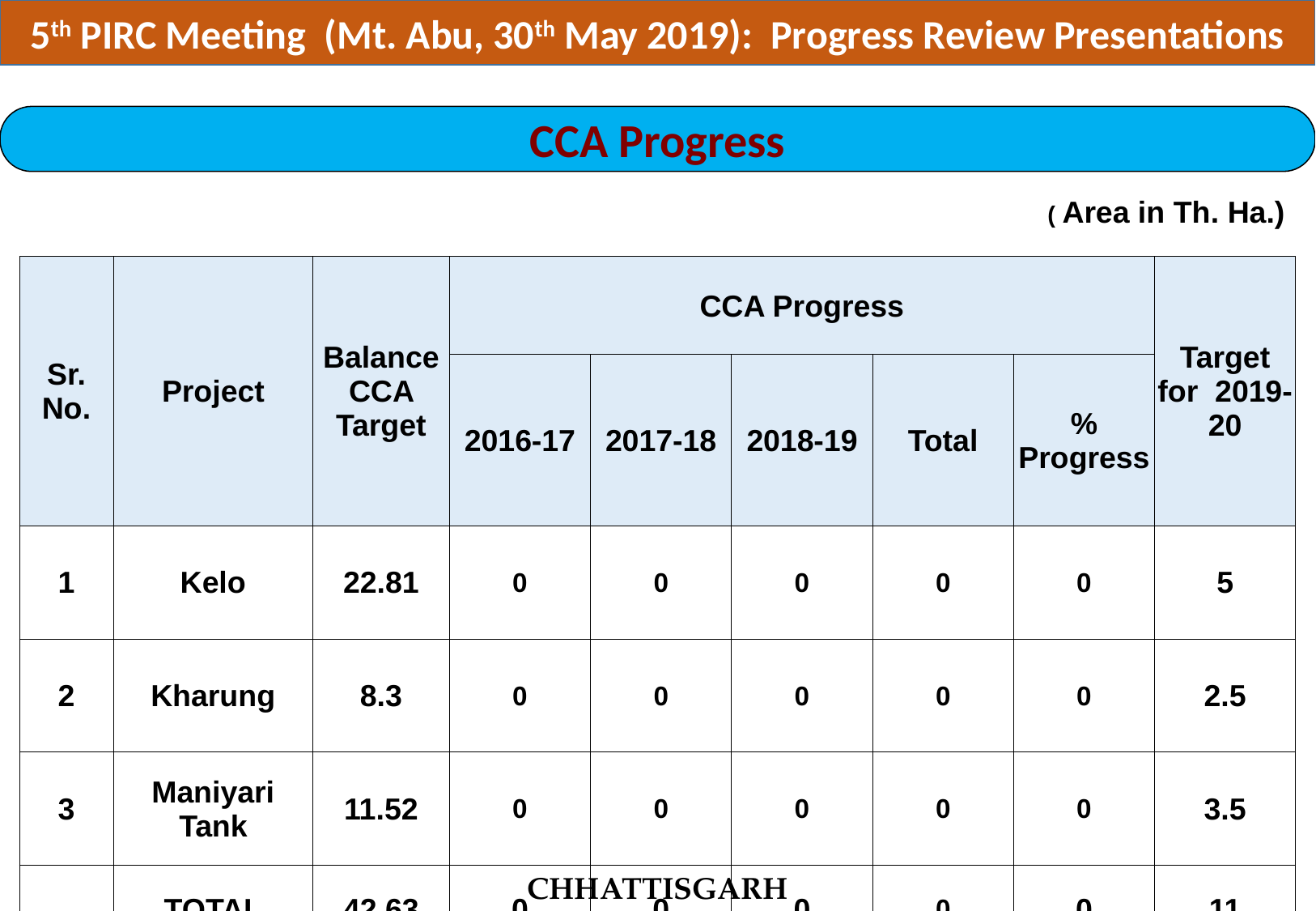

5th PIRC Meeting  (Mt. Abu, 30th May 2019):  Progress Review Presentations
CCA Progress
( Area in Th. Ha.)
| Sr. No. | Project | Balance CCA Target | CCA Progress |  |  |  |  | Target for 2019-20 |
| --- | --- | --- | --- | --- | --- | --- | --- | --- |
|  |  |  | 2016-17 | 2017-18 | 2018-19 | Total | % Progress |  |
| 1 | Kelo | 22.81 | 0 | 0 | 0 | 0 | 0 | 5 |
| 2 | Kharung | 8.3 | 0 | 0 | 0 | 0 | 0 | 2.5 |
| 3 | Maniyari Tank | 11.52 | 0 | 0 | 0 | 0 | 0 | 3.5 |
|  | TOTAL | 42.63 | 0 | 0 | 0 | 0 | 0 | 11 |
CHHATTISGARH